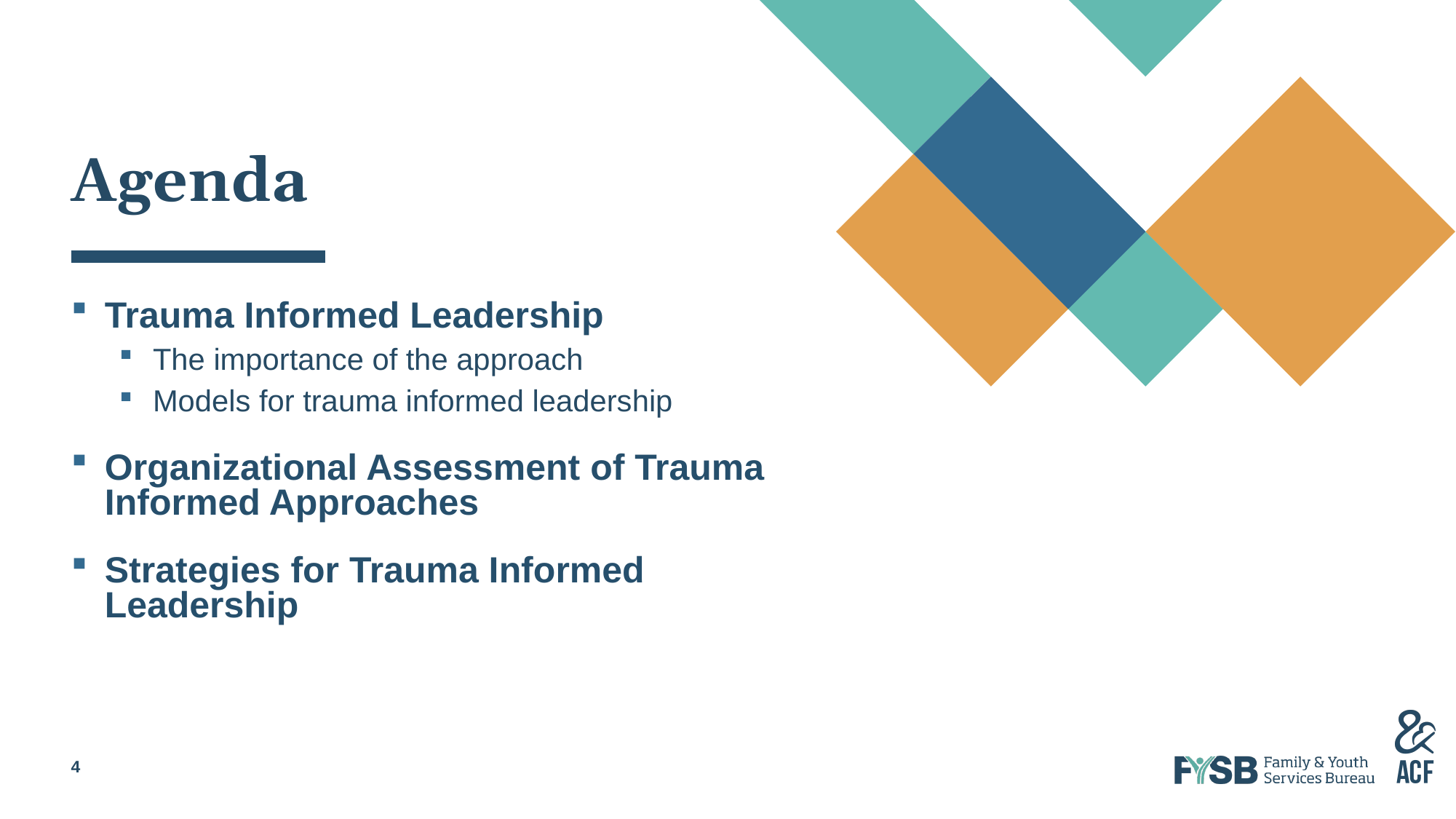

# Agenda
Trauma Informed Leadership
The importance of the approach
Models for trauma informed leadership
Organizational Assessment of Trauma Informed Approaches
Strategies for Trauma Informed Leadership
4